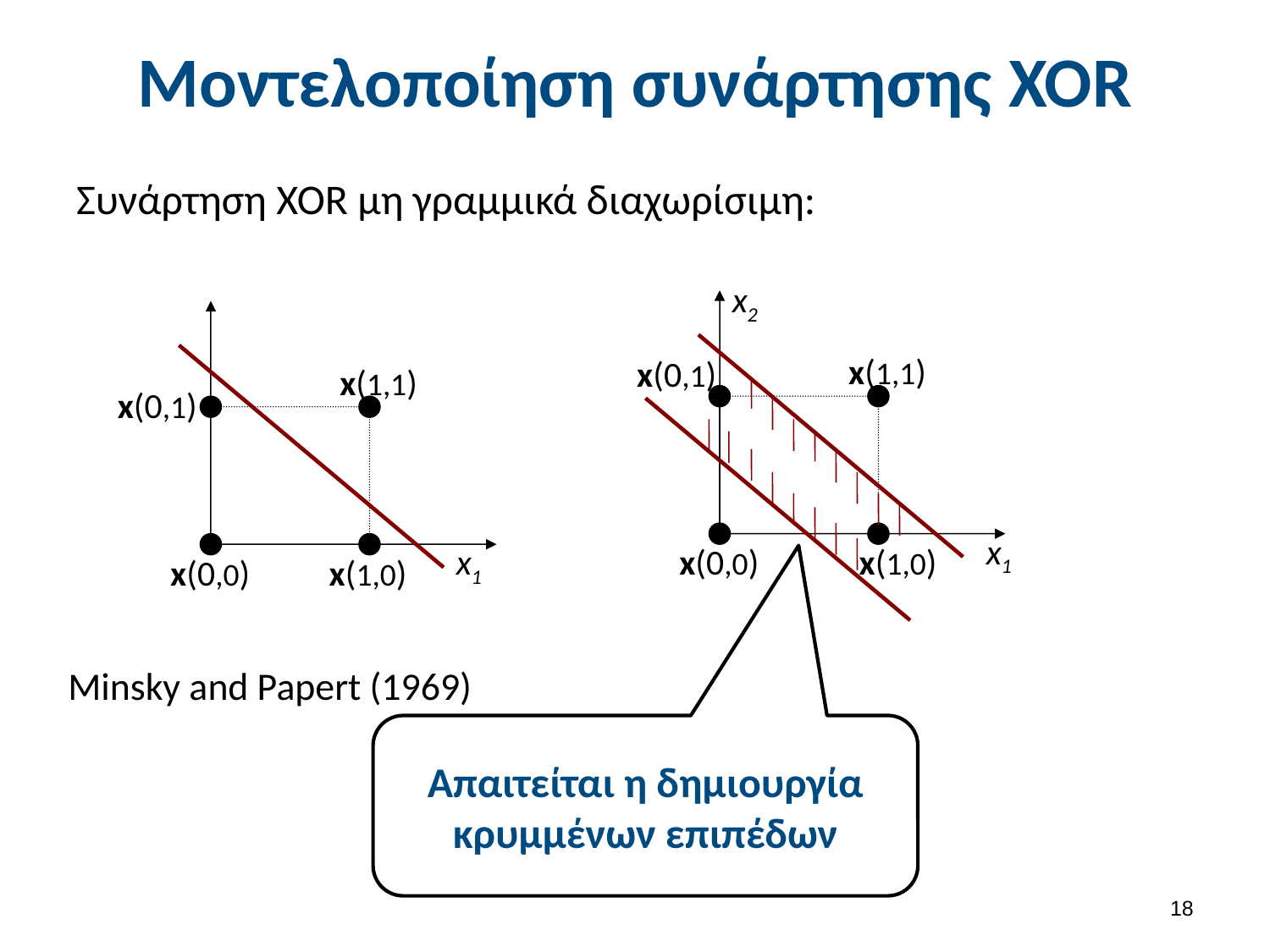

# Μοντελοποίηση συνάρτησης XOR
Συνάρτηση XOR μη γραμμικά διαχωρίσιμη:

x2

x(1,1)
x(0,1)

x1
x(0,0)
x(1,0)

x(1,1)
x(0,1)
x1
x(0,0)
x(1,0)
Minsky and Papert (1969)
Απαιτείται η δημιουργία κρυμμένων επιπέδων
18